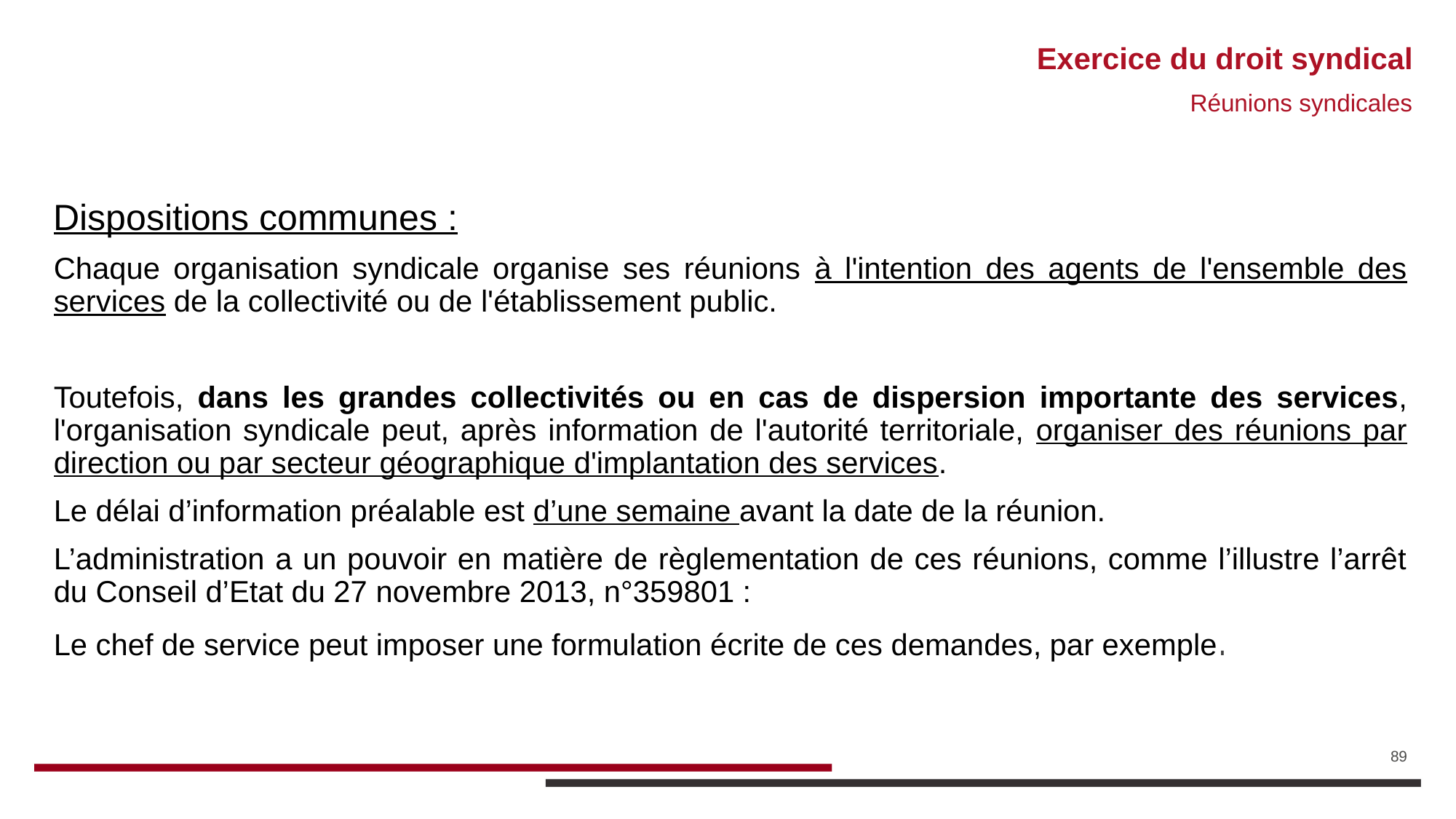

# Exercice du droit syndical
Réunions syndicales
Dispositions communes :
Chaque organisation syndicale organise ses réunions à l'intention des agents de l'ensemble des services de la collectivité ou de l'établissement public.

Toutefois, dans les grandes collectivités ou en cas de dispersion importante des services, l'organisation syndicale peut, après information de l'autorité territoriale, organiser des réunions par direction ou par secteur géographique d'implantation des services.
Le délai d’information préalable est d’une semaine avant la date de la réunion.
L’administration a un pouvoir en matière de règlementation de ces réunions, comme l’illustre l’arrêt du Conseil d’Etat du 27 novembre 2013, n°359801 :
Le chef de service peut imposer une formulation écrite de ces demandes, par exemple.

89